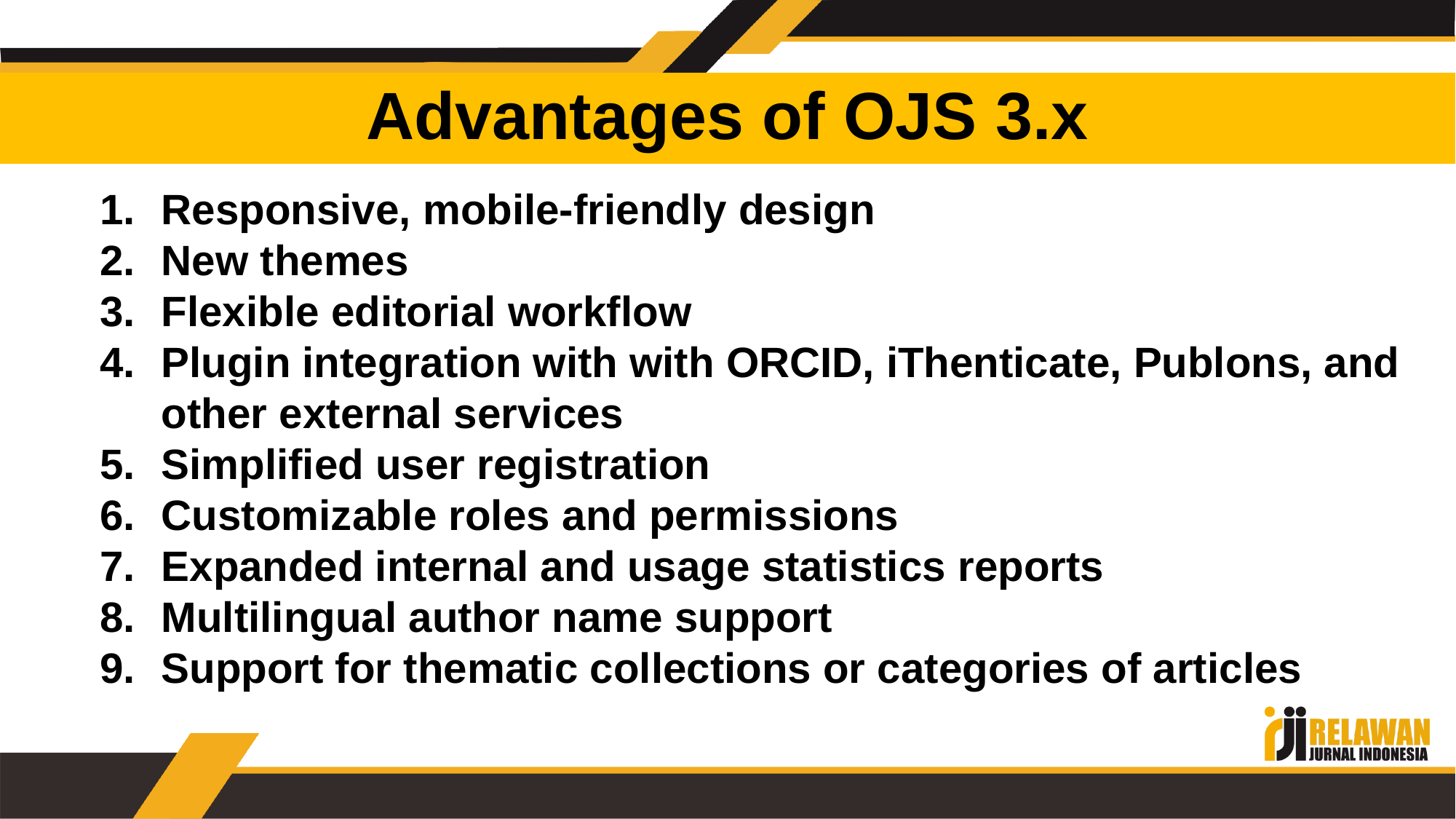

# Advantages of OJS 3.x
Responsive, mobile-friendly design
New themes
Flexible editorial workflow
Plugin integration with with ORCID, iThenticate, Publons, and other external services
Simplified user registration
Customizable roles and permissions
Expanded internal and usage statistics reports
Multilingual author name support
Support for thematic collections or categories of articles